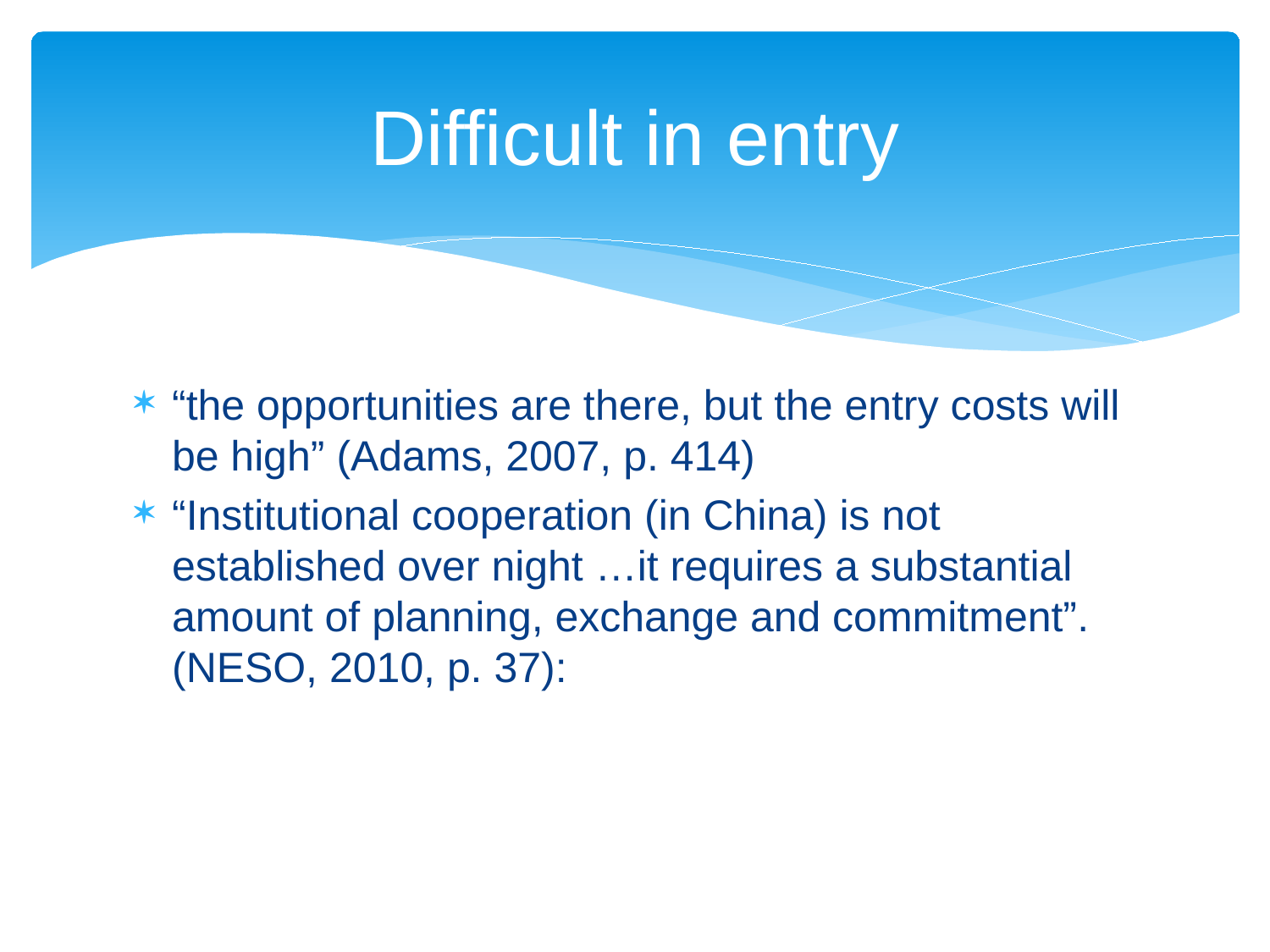

# Difficult in entry
“the opportunities are there, but the entry costs will be high” (Adams, 2007, p. 414)
“Institutional cooperation (in China) is not established over night …it requires a substantial amount of planning, exchange and commitment”.  (NESO, 2010, p. 37):